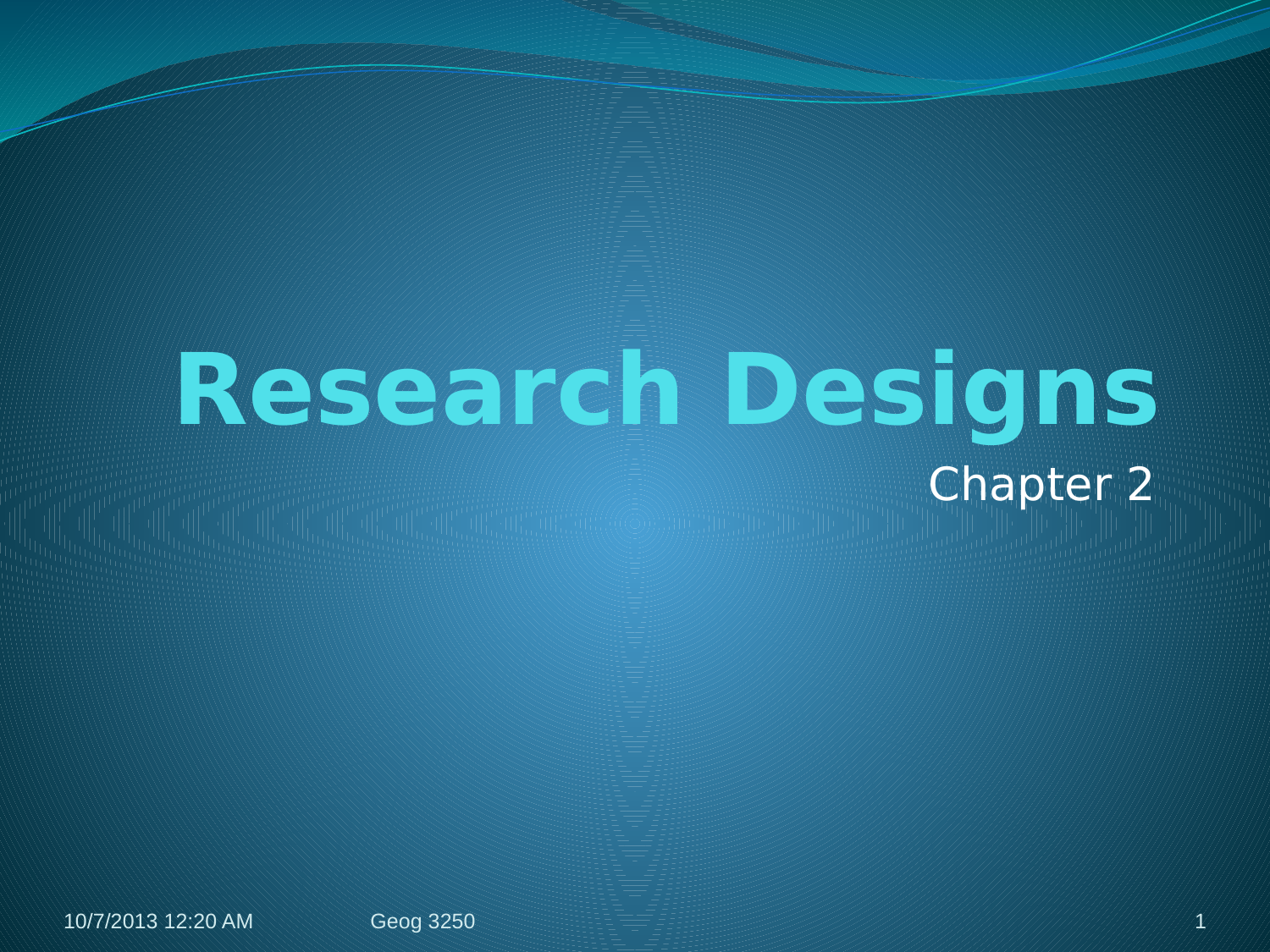

# Research Designs
Chapter 2
10/7/2013 12:20 AM
Geog 3250
1